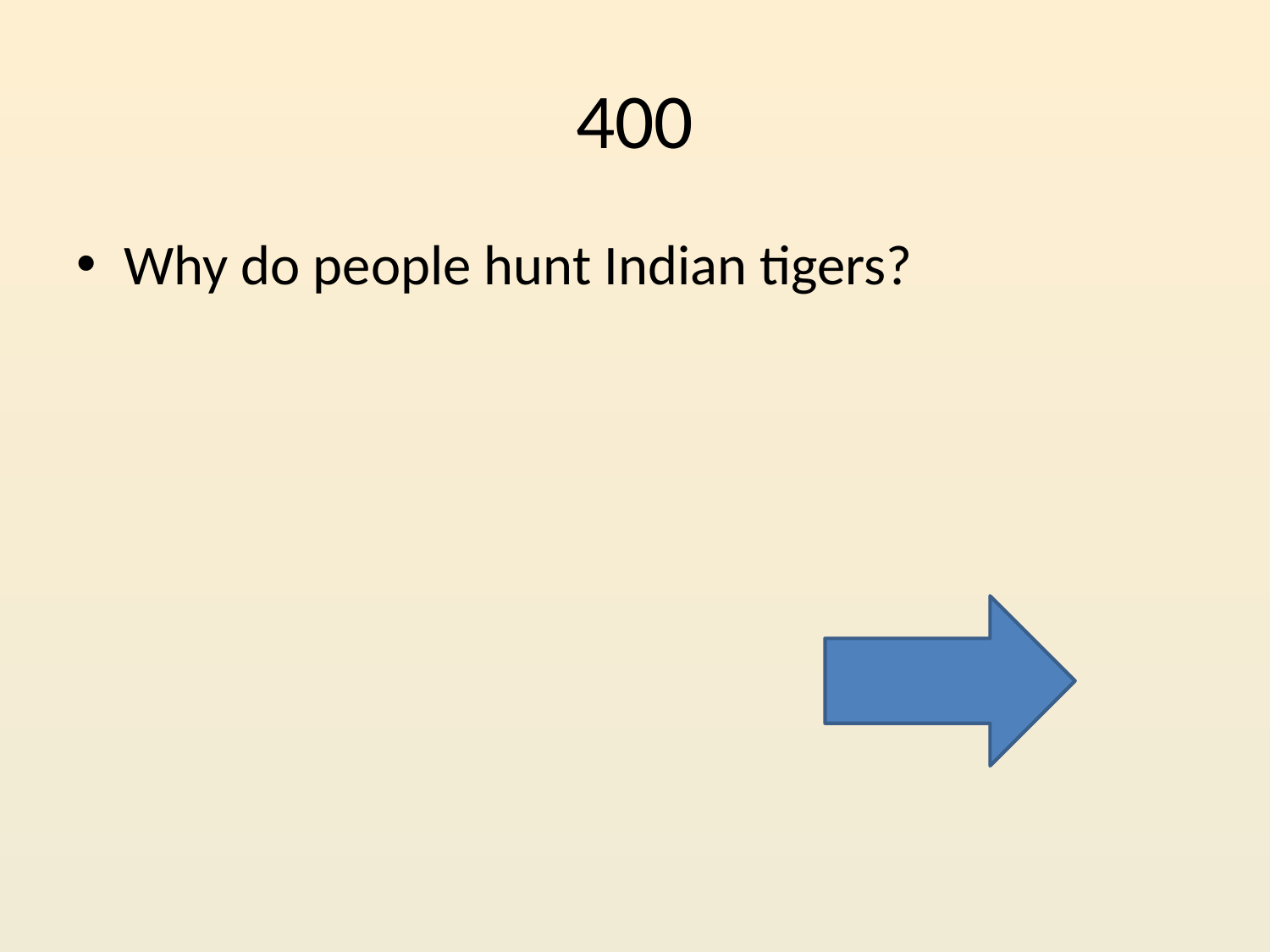

# 400
Why do people hunt Indian tigers?